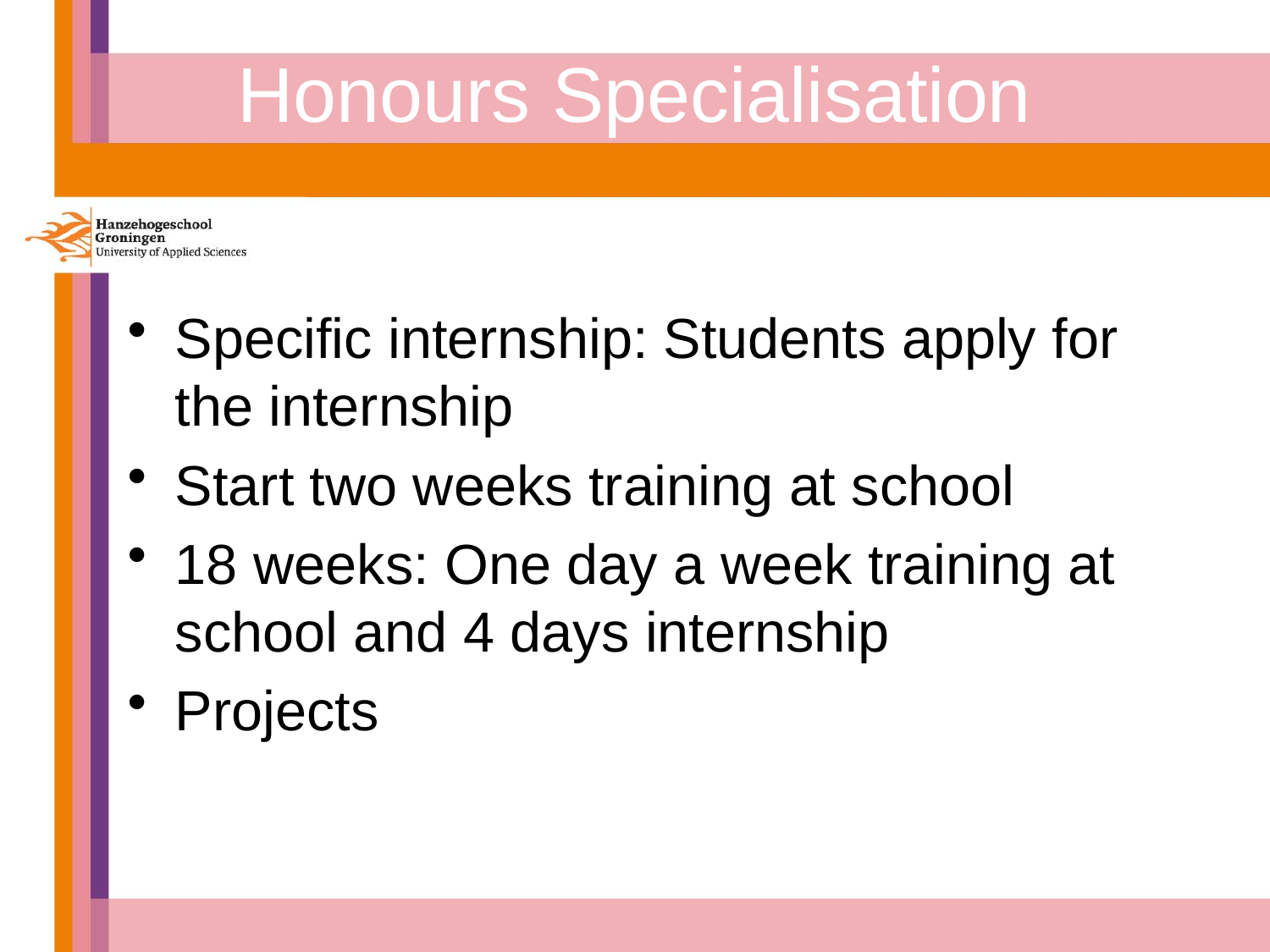

# Honours Specialisation
Specific internship: Students apply for the internship
Start two weeks training at school
18 weeks: One day a week training at school and 4 days internship
Projects